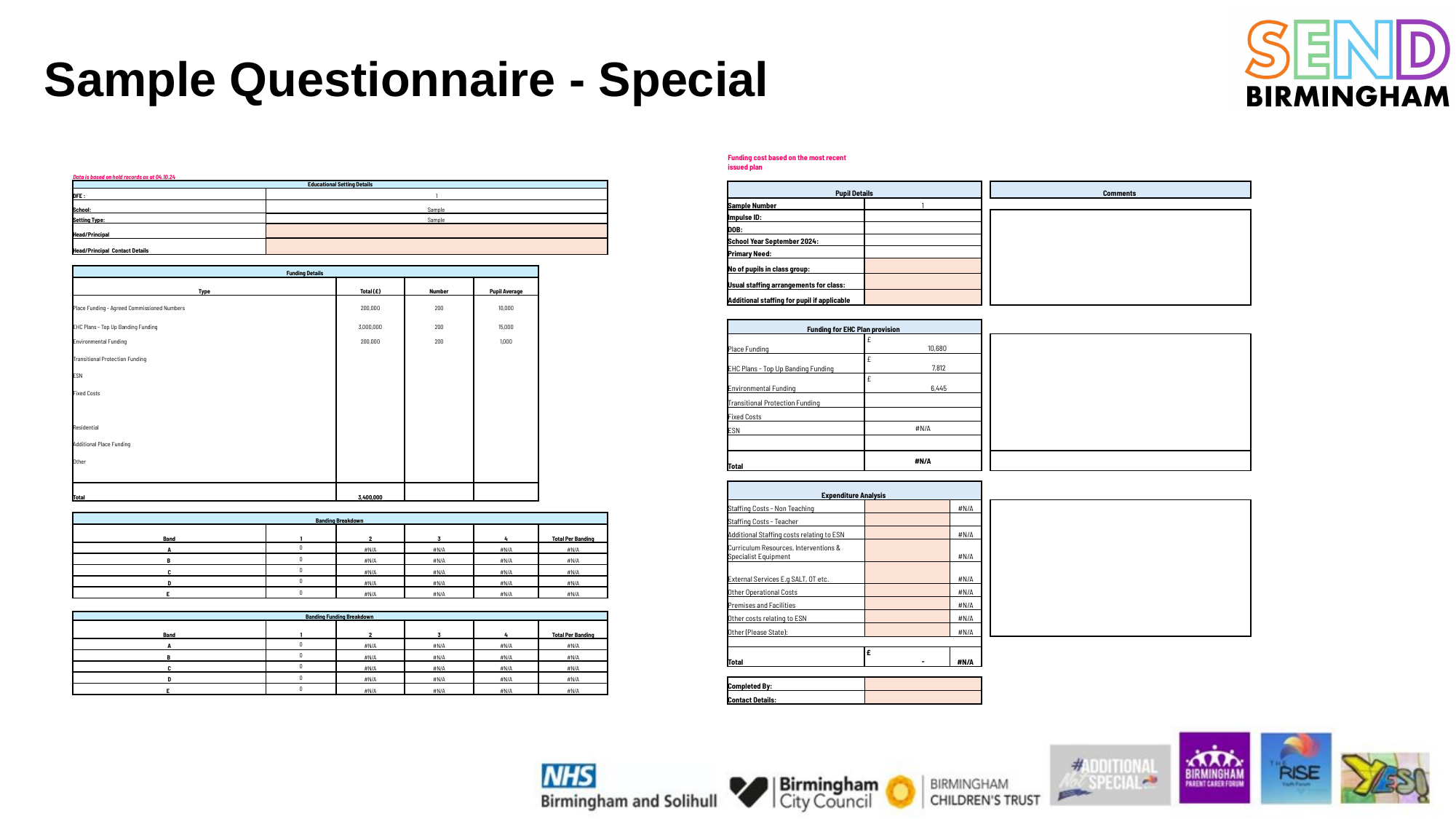

# Sample Questionnaire - Special
| Funding cost based on the most recent issued plan |  |  |  |  |  |  |  |
| --- | --- | --- | --- | --- | --- | --- | --- |
|  |  |  |  |  |  |  |  |
| Pupil Details |  |  |  |  |  |  | Comments |
| Sample Number | 1 |  |  |  |  |  |  |
| Impulse ID: |  |  |  |  |  |  |  |
| DOB: |  |  |  |  |  |  |  |
| School Year September 2024: |  |  |  |  |  |  |  |
| Primary Need: |  |  |  |  |  |  |  |
| No of pupils in class group: |  |  |  |  |  |  |  |
| Usual staffing arrangements for class: |  |  |  |  |  |  |  |
| Additional staffing for pupil if applicable |  |  |  |  |  |  |  |
|  |  |  |  |  |  |  |  |
| Funding for EHC Plan provision |  |  |  |  |  |  |  |
| Place Funding | £ 10,680 |  |  |  |  |  |  |
| EHC Plans - Top Up Banding Funding | £ 7,812 |  |  |  |  |  |  |
| Environmental Funding | £ 6,445 |  |  |  |  |  |  |
| Transitional Protection Funding |  |  |  |  |  |  |  |
| Fixed Costs |  |  |  |  |  |  |  |
| ESN | #N/A |  |  |  |  |  |  |
|  |  |  |  |  |  |  |  |
| Total | #N/A |  |  |  |  |  |  |
|  |  |  |  |  |  |  |  |
| Expenditure Analysis |  |  |  |  |  |  |  |
| Staffing Costs - Non Teaching |  |  |  |  | #N/A |  |  |
| Staffing Costs - Teacher |  |  |  |  |  |  |  |
| Additional Staffing costs relating to ESN |  |  |  |  | #N/A |  |  |
| Curriculum Resources, Interventions & Specialist Equipment |  |  |  |  | #N/A |  |  |
| External Services E.g SALT, OT etc. |  |  |  |  | #N/A |  |  |
| Other Operational Costs |  |  |  |  | #N/A |  |  |
| Premises and Facilities |  |  |  |  | #N/A |  |  |
| Other costs relating to ESN |  |  |  |  | #N/A |  |  |
| Other (Please State): |  |  |  |  | #N/A |  |  |
|  |  |  |  |  |  |  |  |
| Total | £ - |  |  |  | #N/A |  |  |
|  |  |  |  |  |  |  |  |
| Completed By: |  |  |  |  |  |  |  |
| Contact Details: |  |  |  |  |  |  |  |
| Data is based on held records as at 04.10.24 |  |  |  |  |  |
| --- | --- | --- | --- | --- | --- |
| Educational Setting Details |  |  |  |  |  |
| DFE : | 1 |  |  |  |  |
| School: | Sample |  |  |  |  |
| Setting Type: | Sample |  |  |  |  |
| Head/Principal |  |  |  |  |  |
| Head/Principal Contact Details |  |  |  |  |  |
|  |  |  |  |  |  |
| Funding Details |  |  |  |  |  |
| Type |  | Total (£) | Number | Pupil Average |  |
| Place Funding - Agreed Commissioned Numbers |  | 200,000 | 200 | 10,000 |  |
| EHC Plans - Top Up Banding Funding |  | 3,000,000 | 200 | 15,000 |  |
| Environmental Funding |  | 200,000 | 200 | 1,000 |  |
| Transitional Protection Funding |  |  |  |  |  |
| ESN |  |  |  |  |  |
| Fixed Costs |  |  |  |  |  |
| Residential |  |  |  |  |  |
| Additional Place Funding |  |  |  |  |  |
| Other |  |  |  |  |  |
|  |  |  |  |  |  |
| Total |  | 3,400,000 |  |  |  |
|  |  |  |  |  |  |
| Banding Breakdown |  |  |  |  |  |
| Band | 1 | 2 | 3 | 4 | Total Per Banding |
| A | 0 | #N/A | #N/A | #N/A | #N/A |
| B | 0 | #N/A | #N/A | #N/A | #N/A |
| C | 0 | #N/A | #N/A | #N/A | #N/A |
| D | 0 | #N/A | #N/A | #N/A | #N/A |
| E | 0 | #N/A | #N/A | #N/A | #N/A |
|  |  |  |  |  |  |
| Banding Funding Breakdown |  |  |  |  |  |
| Band | 1 | 2 | 3 | 4 | Total Per Banding |
| A | 0 | #N/A | #N/A | #N/A | #N/A |
| B | 0 | #N/A | #N/A | #N/A | #N/A |
| C | 0 | #N/A | #N/A | #N/A | #N/A |
| D | 0 | #N/A | #N/A | #N/A | #N/A |
| E | 0 | #N/A | #N/A | #N/A | #N/A |
|  |  |  |  |  |  |